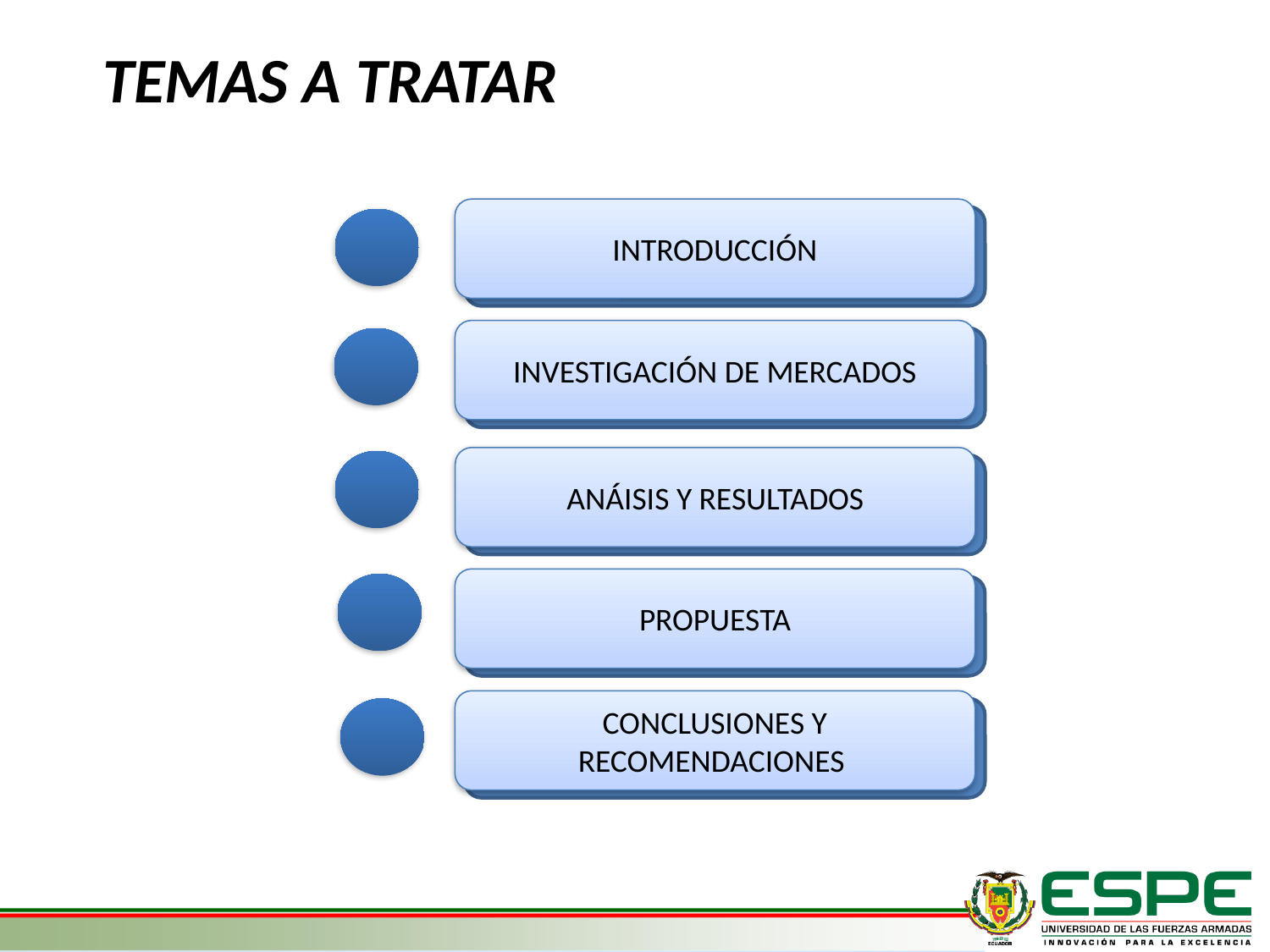

# TEMAS A TRATAR
INTRODUCCIÓN
INTRODUCCIÓN

INVESTIGACIÓN DE MERCADOS

INVESTIGACIÓN DE MERCADOS
ANÁISIS Y RESULTADOS

ANÁISIS Y RESULTADOS
PROPUESTA

PROPUESTA
CONCLUSIONES Y RECOMENDACIONES

CONCLUSIONES Y RECOMENDACIONES